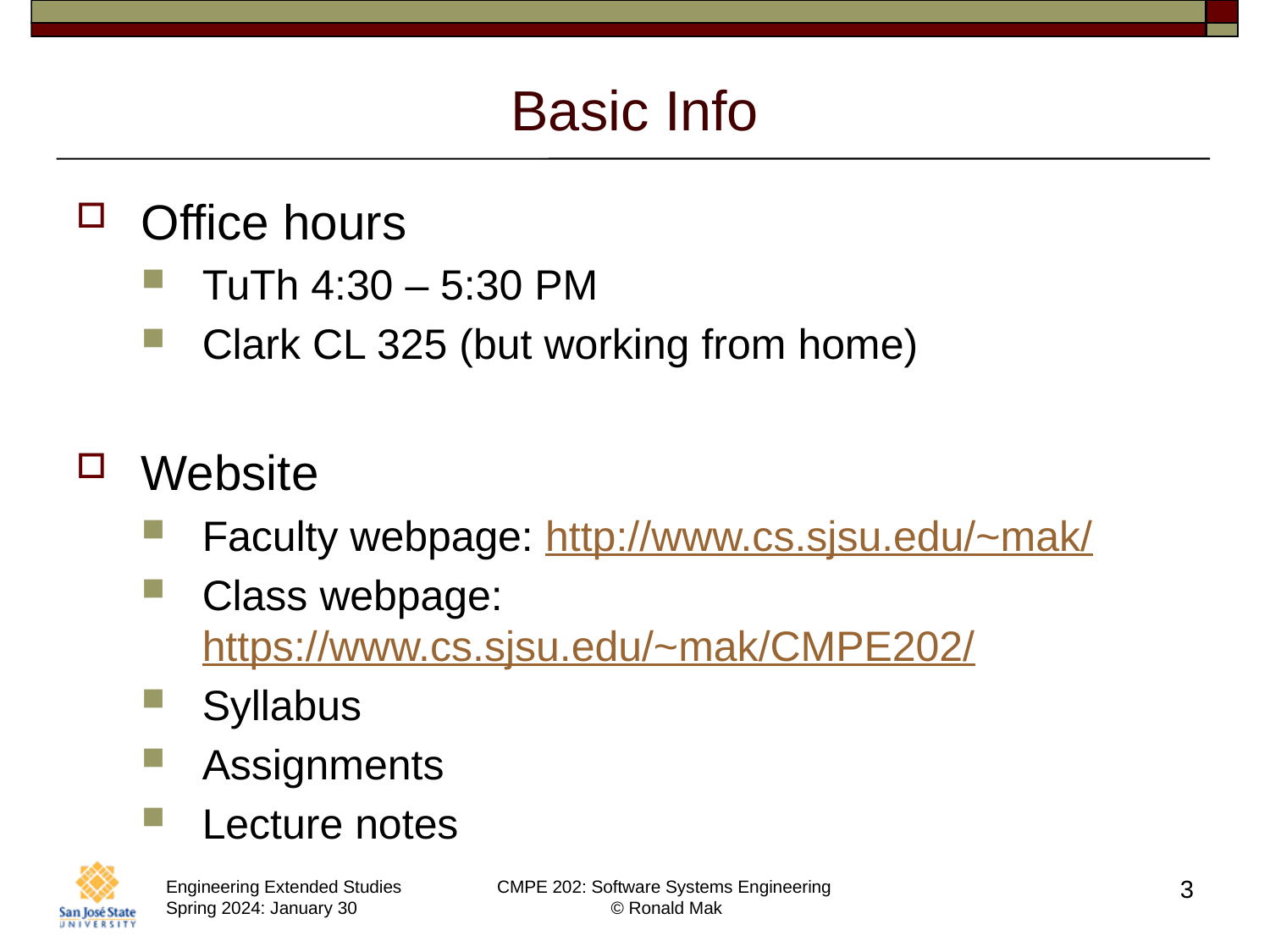

# Basic Info
Office hours
TuTh 4:30 – 5:30 PM
Clark CL 325 (but working from home)

Website
Faculty webpage: http://www.cs.sjsu.edu/~mak/
Class webpage:
https://www.cs.sjsu.edu/~mak/CMPE202/
Syllabus
Assignments
Lecture notes
3